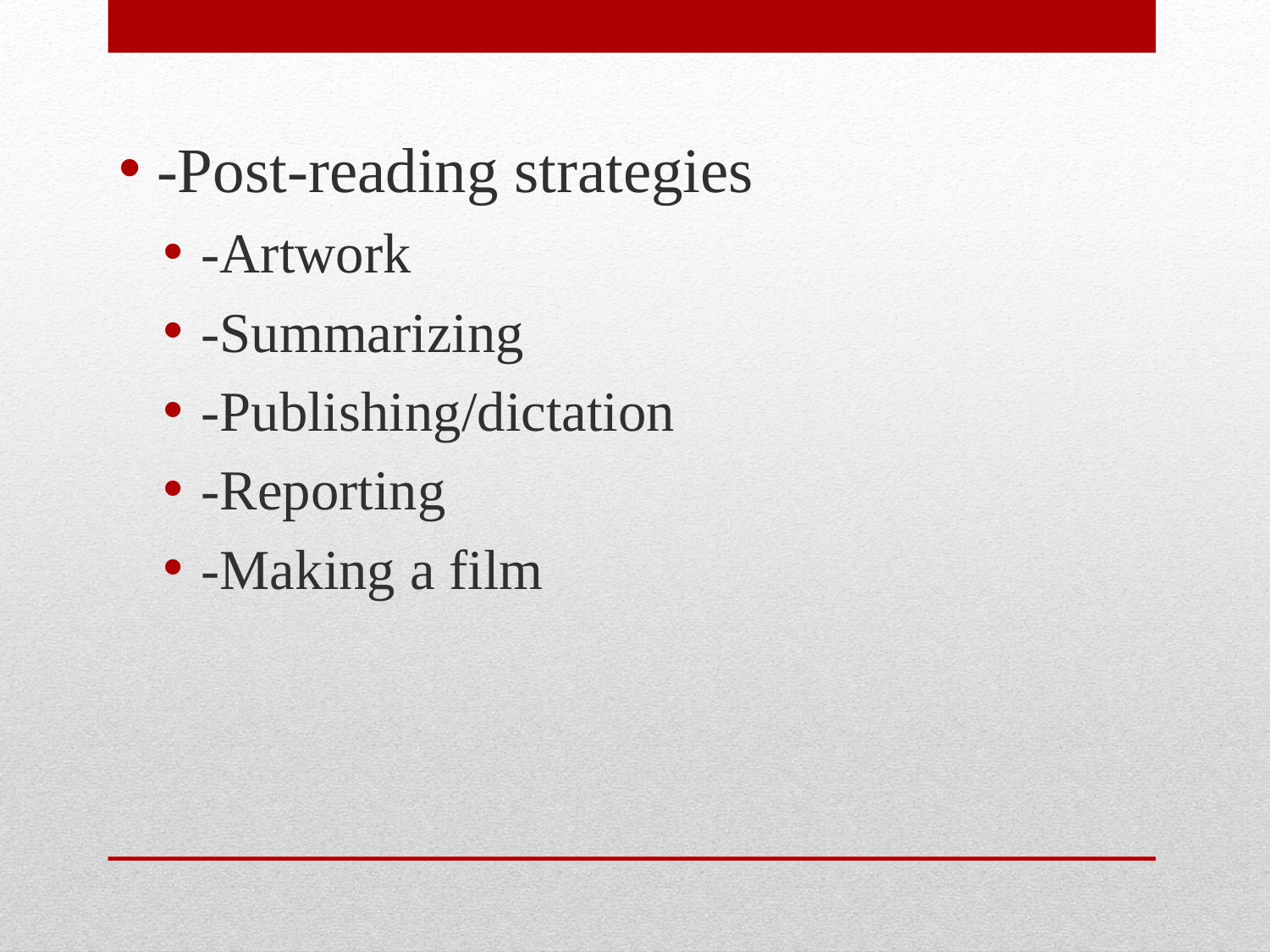

-Post-reading strategies
-Artwork
-Summarizing
-Publishing/dictation
-Reporting
-Making a film